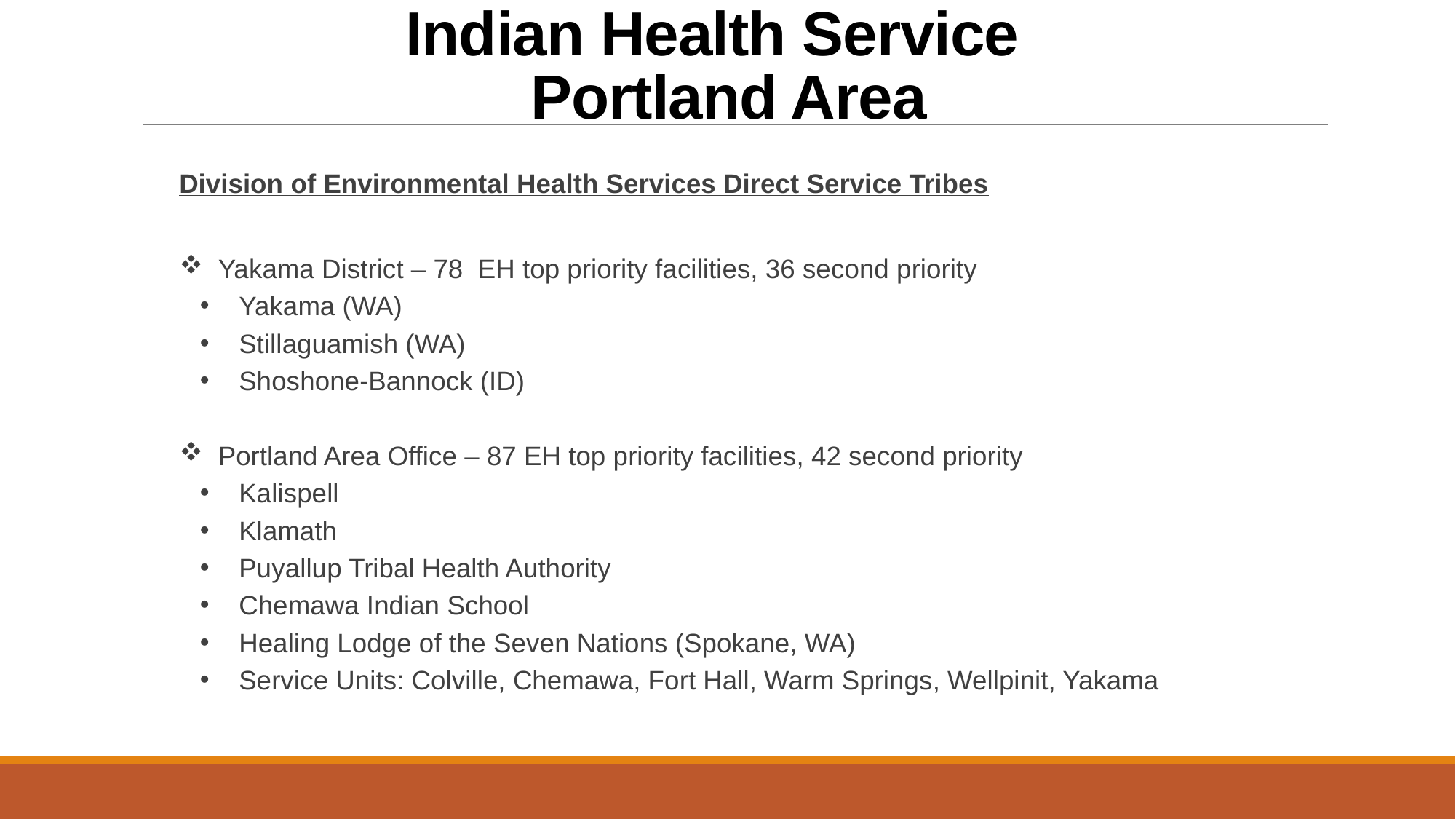

# Indian Health Service Portland Area
Division of Environmental Health Services Direct Service Tribes

Yakama District – 78  EH top priority facilities, 36 second priority
Yakama (WA)
Stillaguamish (WA)
Shoshone-Bannock (ID)

Portland Area Office – 87 EH top priority facilities, 42 second priority
Kalispell
Klamath
Puyallup Tribal Health Authority
Chemawa Indian School
Healing Lodge of the Seven Nations (Spokane, WA)
Service Units: Colville, Chemawa, Fort Hall, Warm Springs, Wellpinit, Yakama